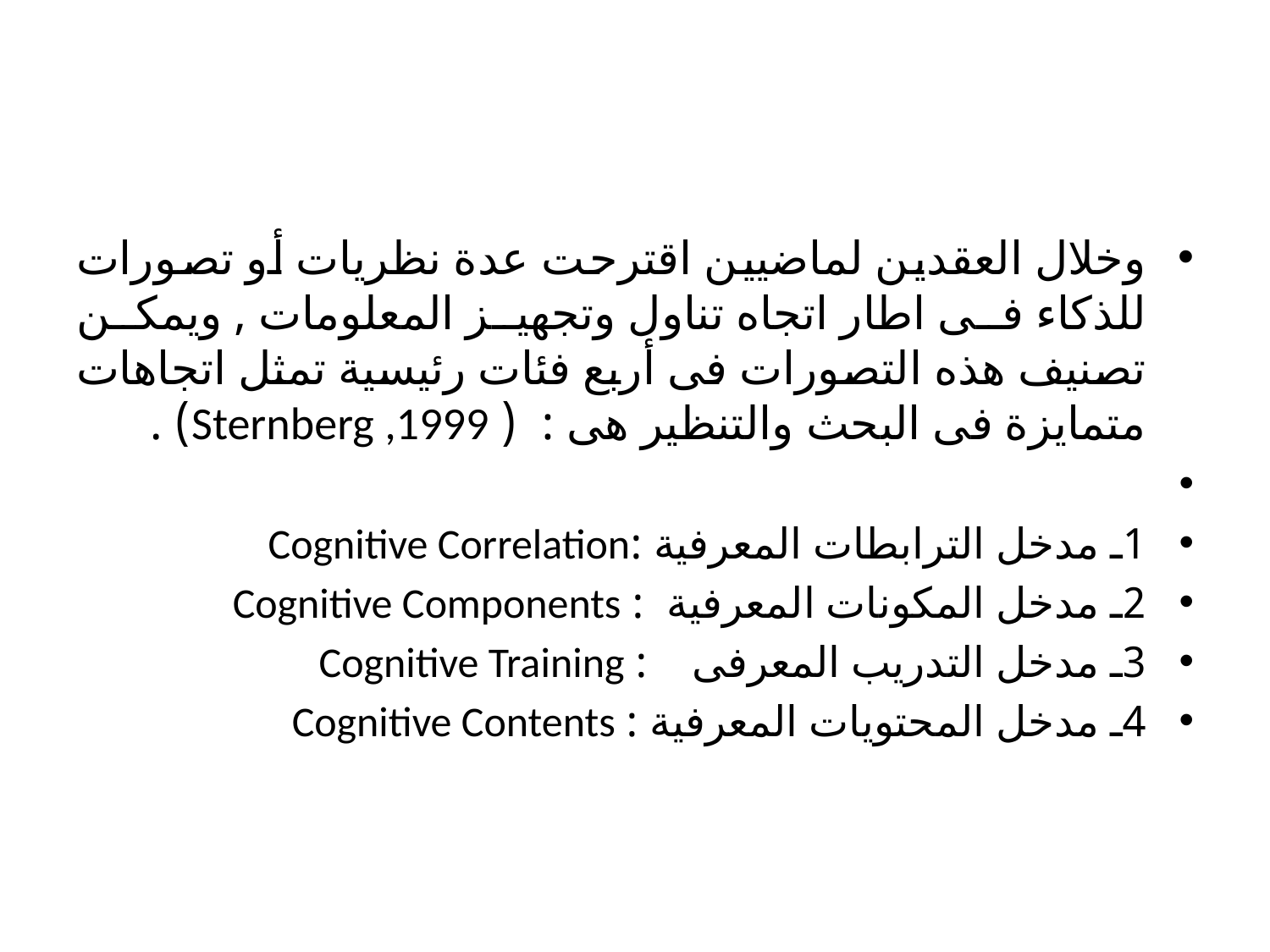

#
وخلال العقدين لماضيين اقترحت عدة نظريات أو تصورات للذكاء فى اطار اتجاه تناول وتجهيز المعلومات , ويمكن تصنيف هذه التصورات فى أربع فئات رئيسية تمثل اتجاهات متمايزة فى البحث والتنظير هى :  ( Sternberg ,1999) .

1ـ مدخل الترابطات المعرفية :Cognitive Correlation
2ـ مدخل المكونات المعرفية  : Cognitive Components
3ـ مدخل التدريب المعرفى    : Cognitive Training
4ـ مدخل المحتويات المعرفية : Cognitive Contents